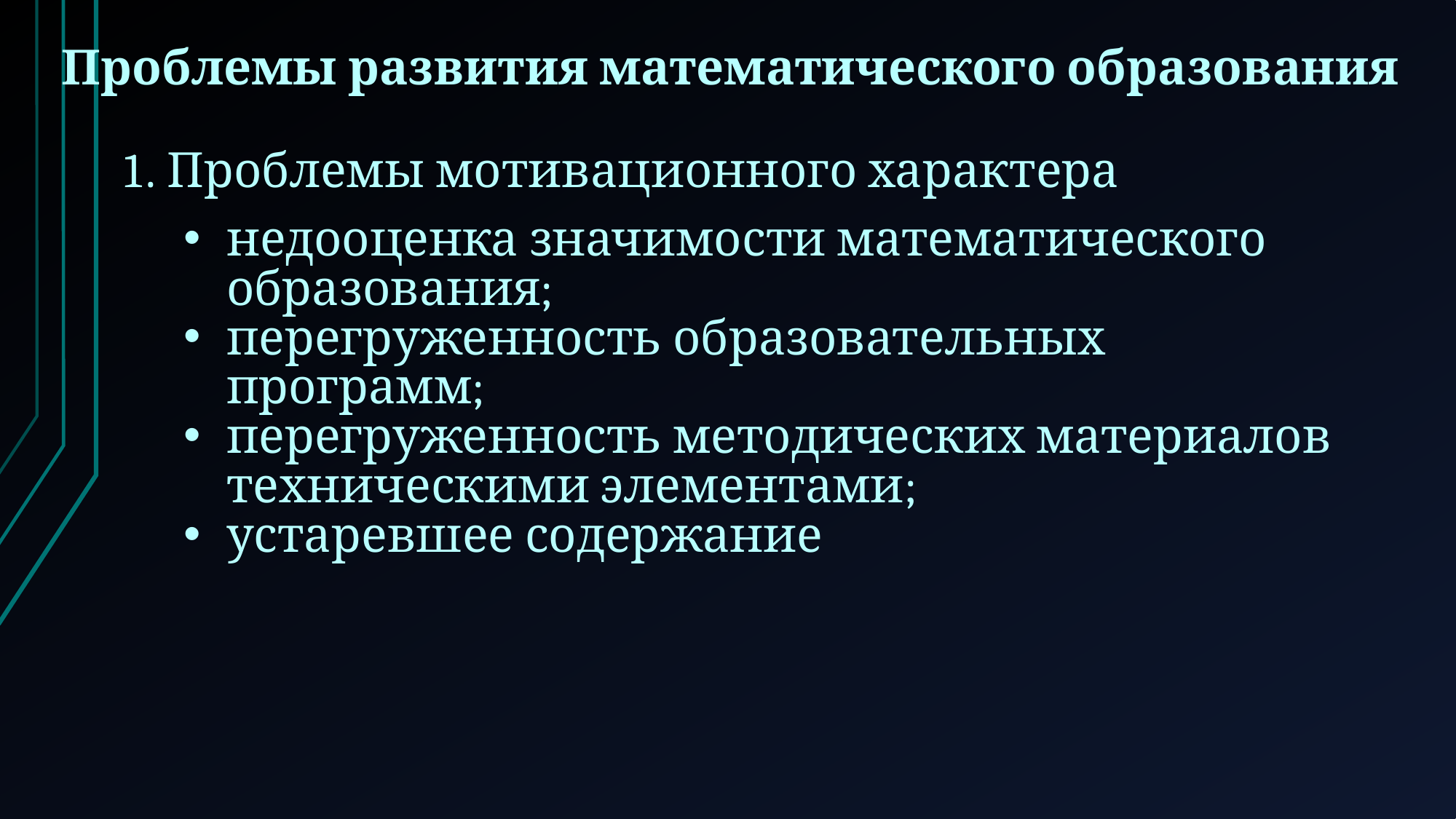

Проблемы развития математического образования
1. Проблемы мотивационного характера

недооценка значимости математического образования;
перегруженность образовательных программ;
перегруженность методических материалов техническими элементами;
устаревшее содержание